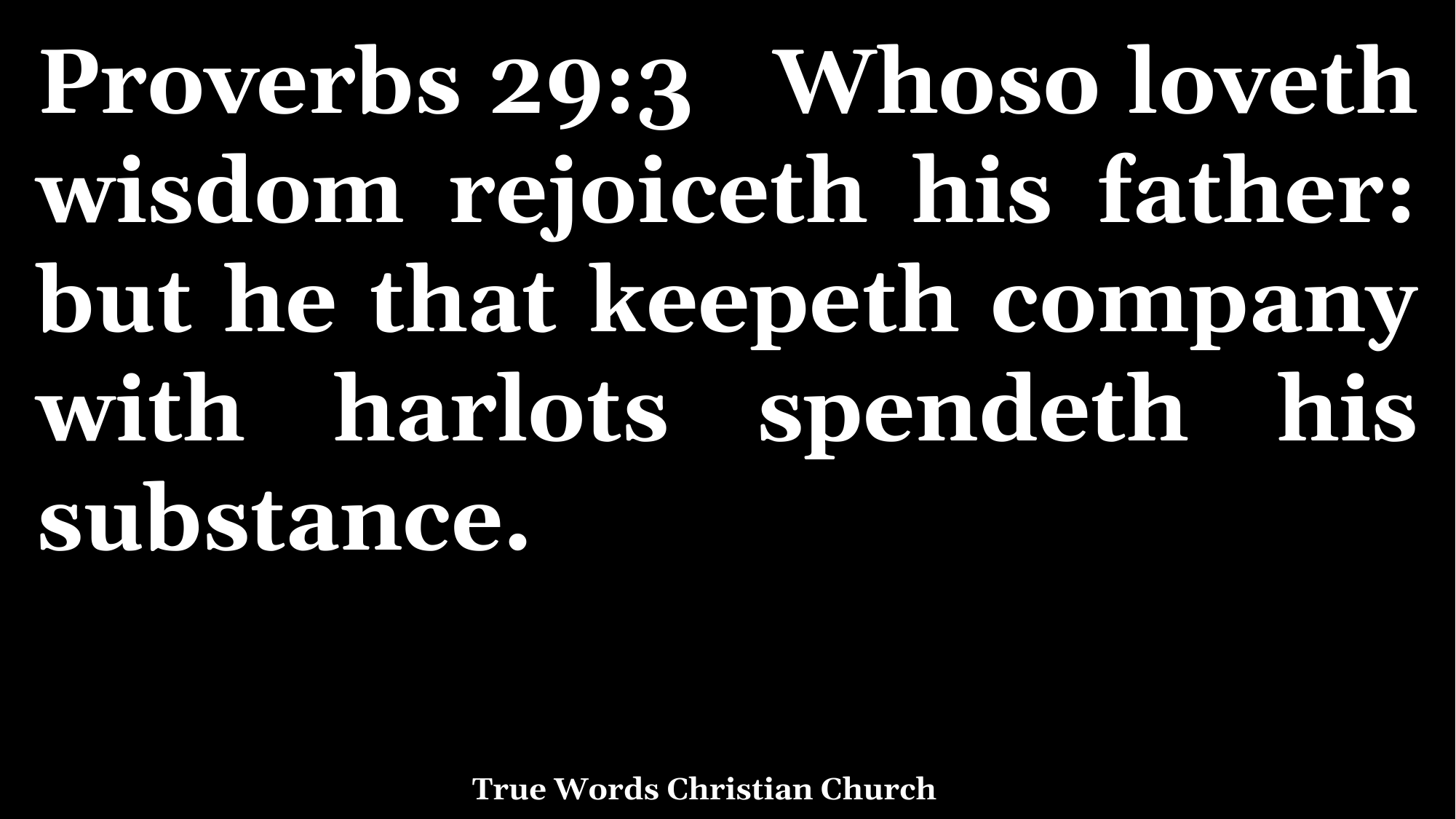

Proverbs 29:3   Whoso loveth wisdom rejoiceth his father: but he that keepeth company with harlots spendeth his substance.
True Words Christian Church